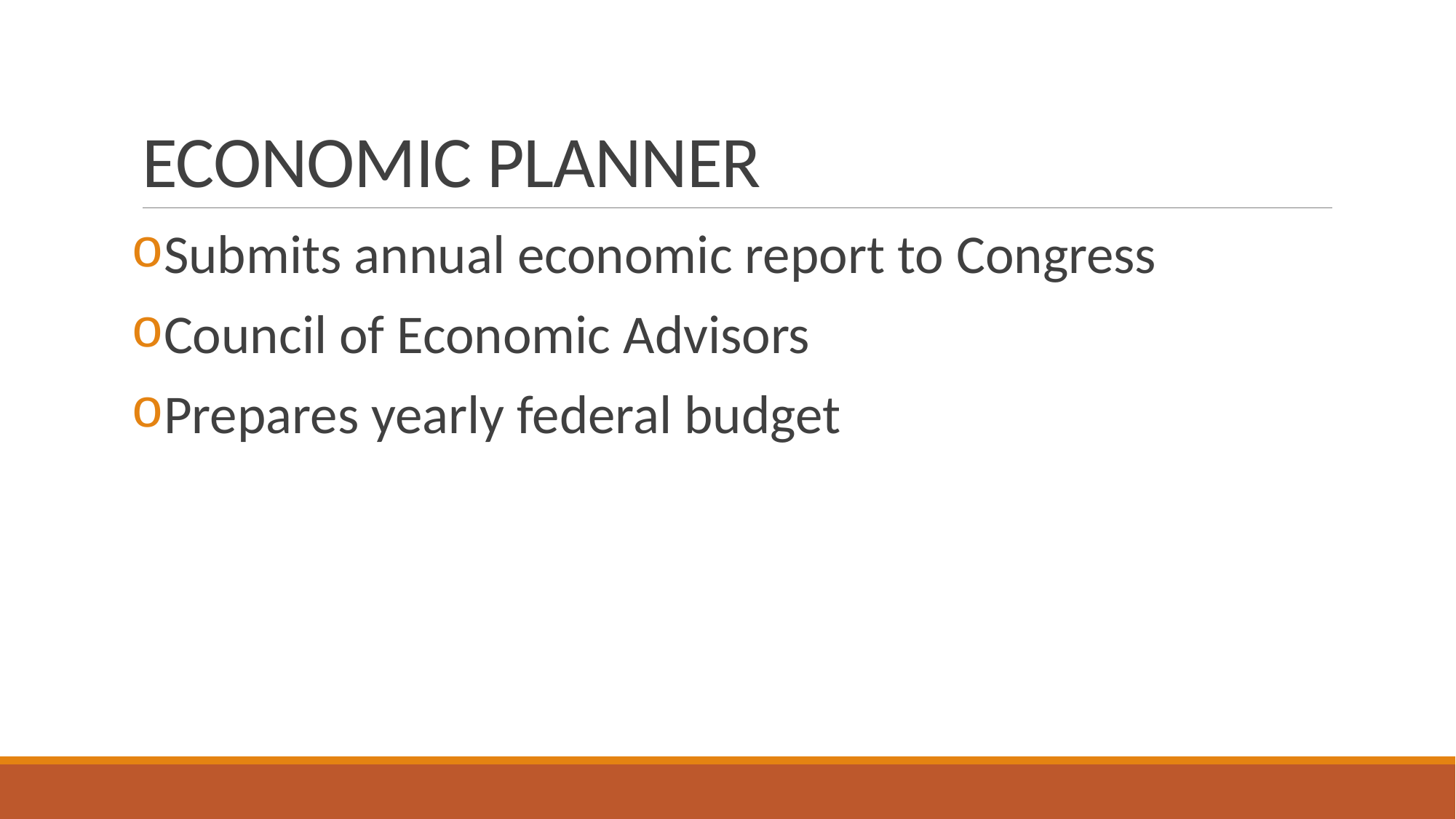

# ECONOMIC PLANNER
Submits annual economic report to Congress
Council of Economic Advisors
Prepares yearly federal budget